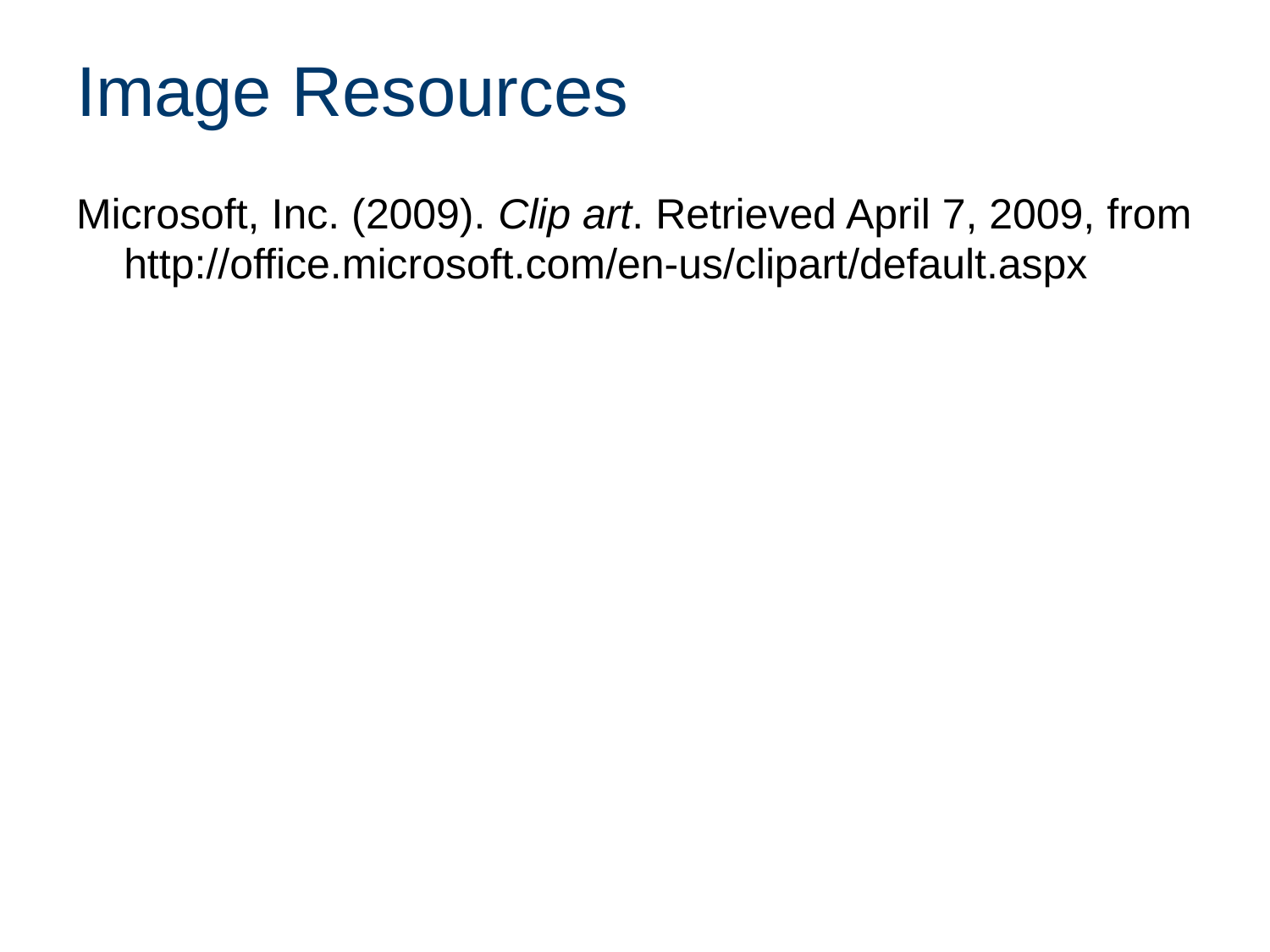

# Image Resources
Microsoft, Inc. (2009). Clip art. Retrieved April 7, 2009, from http://office.microsoft.com/en-us/clipart/default.aspx